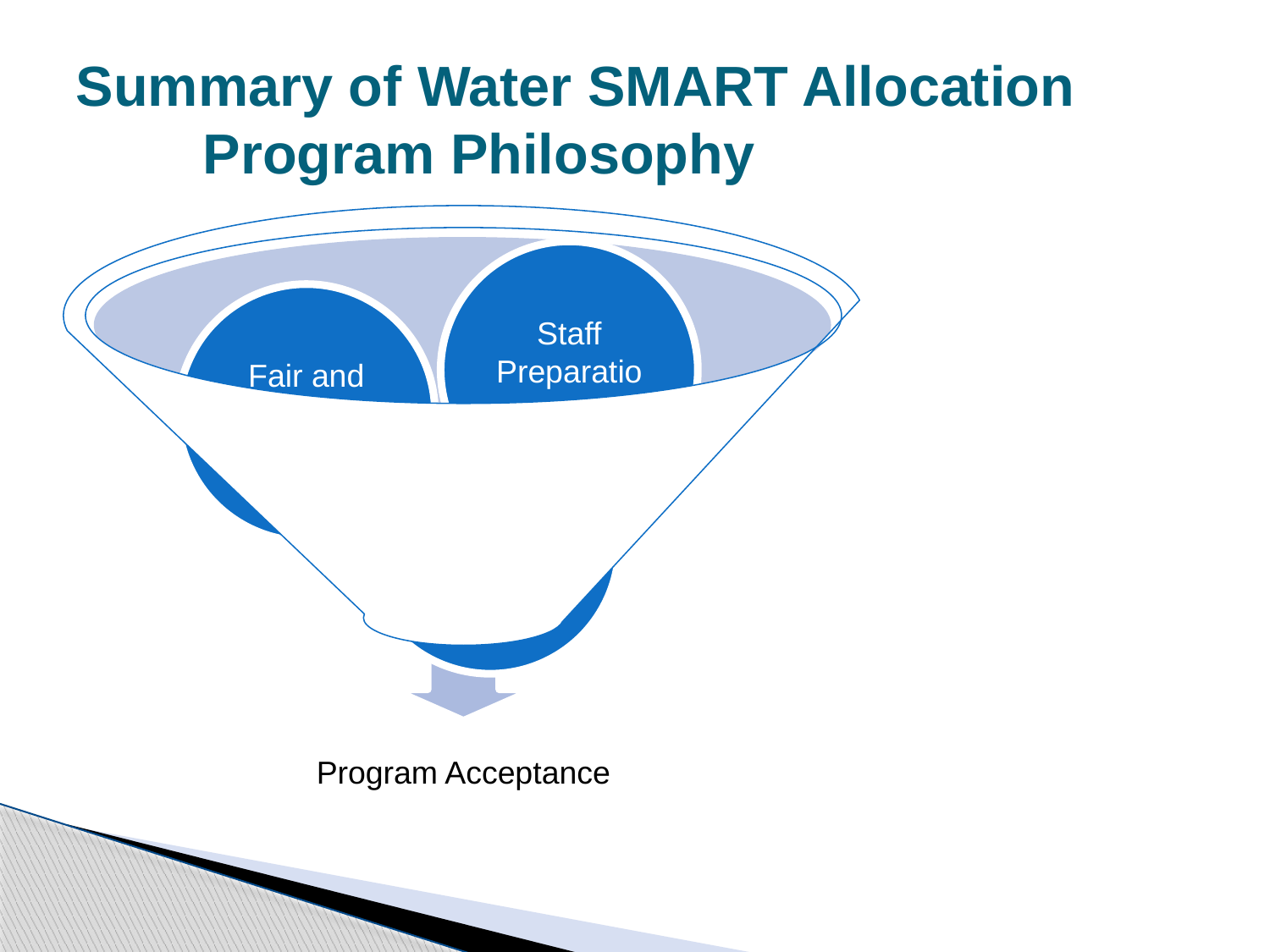

# Summary of Water SMART Allocation 		Program Philosophy
Staff Preparation
Fair and Equitable Program
Communication
Program Acceptance